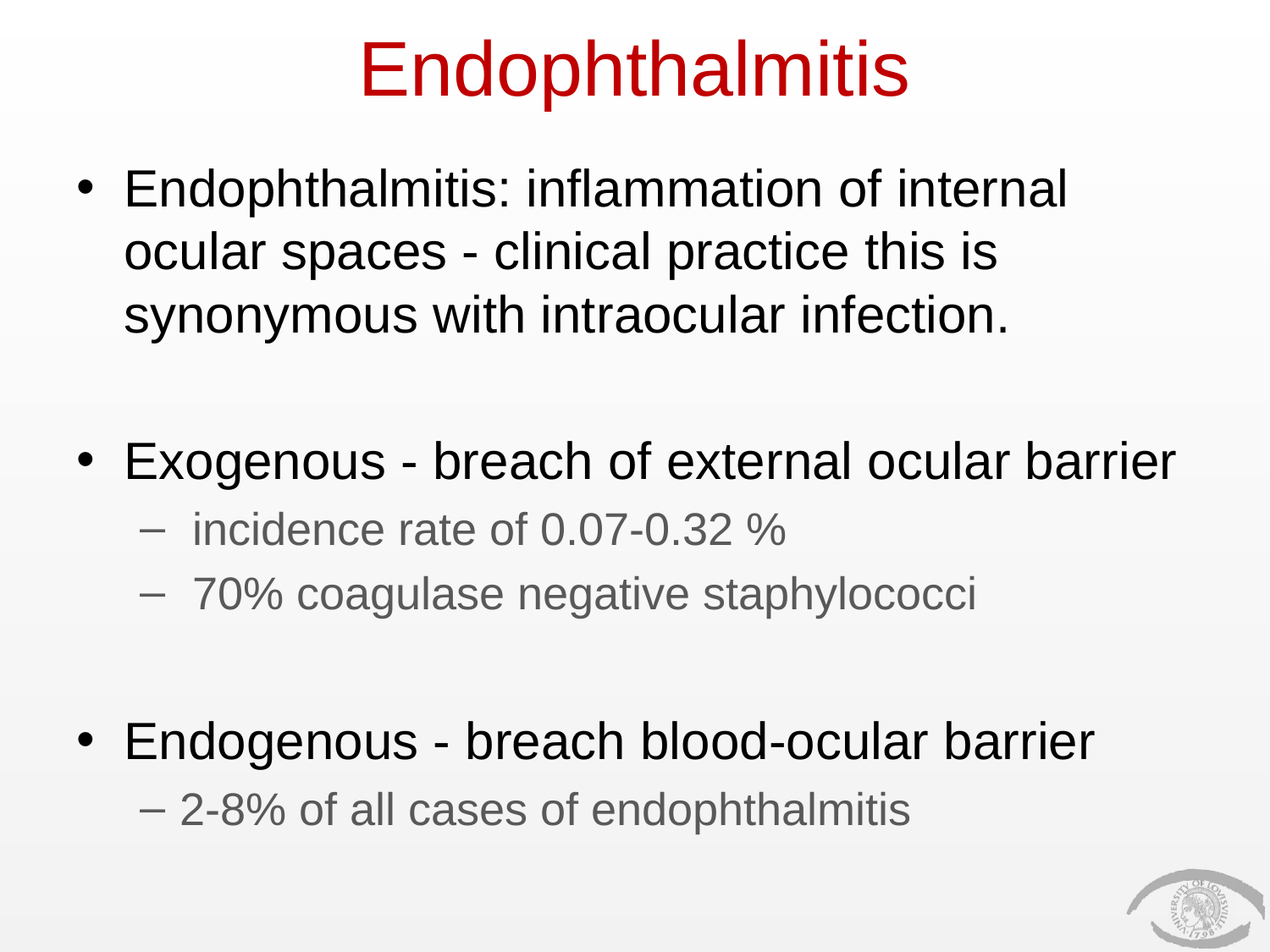

# Endophthalmitis
Endophthalmitis: inflammation of internal ocular spaces - clinical practice this is synonymous with intraocular infection.

Exogenous - breach of external ocular barrier
 incidence rate of 0.07-0.32 %
 70% coagulase negative staphylococci

Endogenous - breach blood-ocular barrier
2-8% of all cases of endophthalmitis